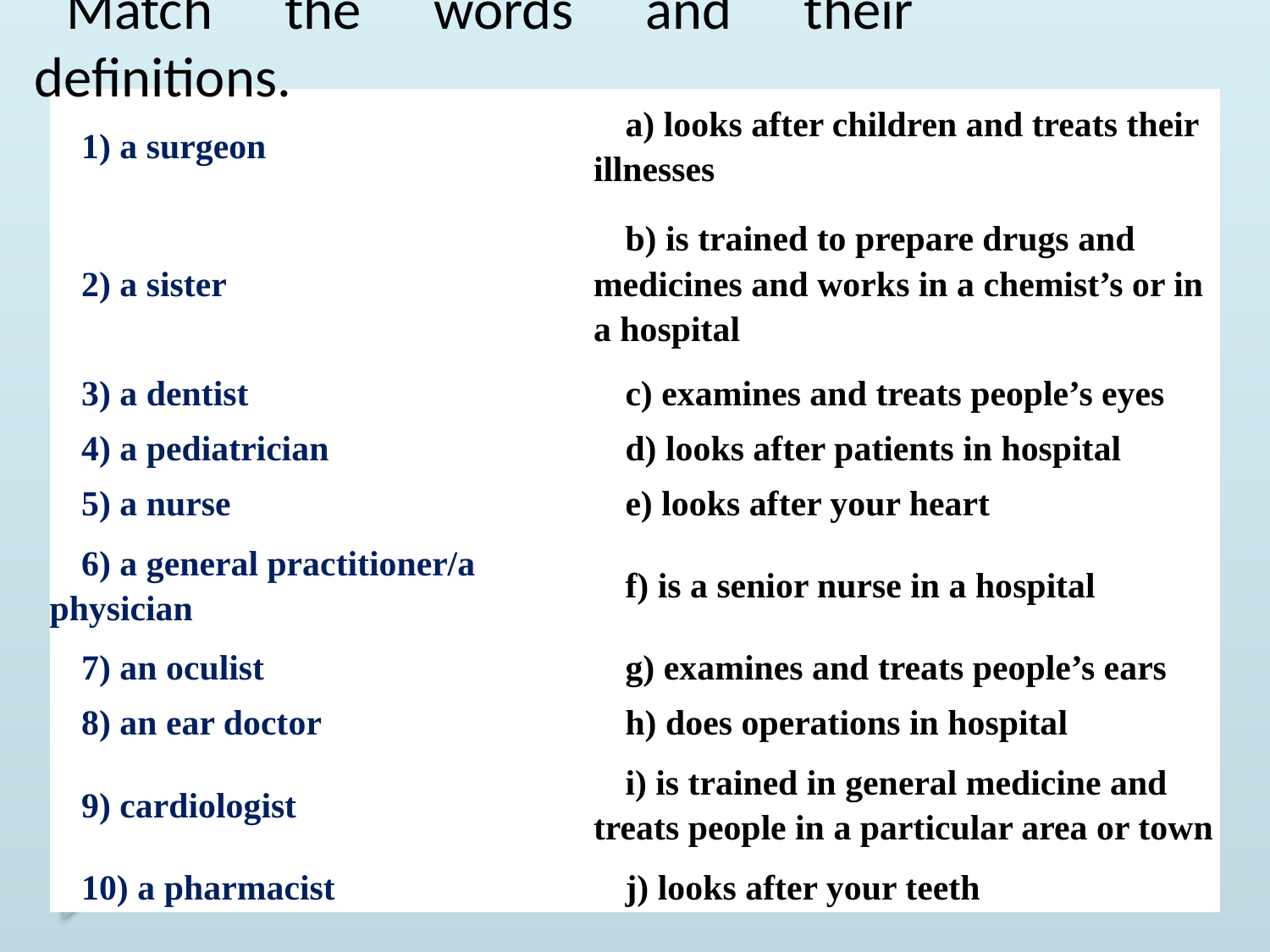

Match the words and their definitions.
| 1) a surgeon | a) looks after children and treats their illnesses |
| --- | --- |
| 2) a sister | b) is trained to prepare drugs and medicines and works in a chemist’s or in a hospital |
| 3) a dentist | c) examines and treats people’s eyes |
| 4) a pediatrician | d) looks after patients in hospital |
| 5) a nurse | e) looks after your heart |
| 6) a general practitioner/a physician | f) is a senior nurse in a hospital |
| 7) an oculist | g) examines and treats people’s ears |
| 8) an ear doctor | h) does operations in hospital |
| 9) cardiologist | i) is trained in general medicine and treats people in a particular area or town |
| 10) a pharmacist | j) looks after your teeth |